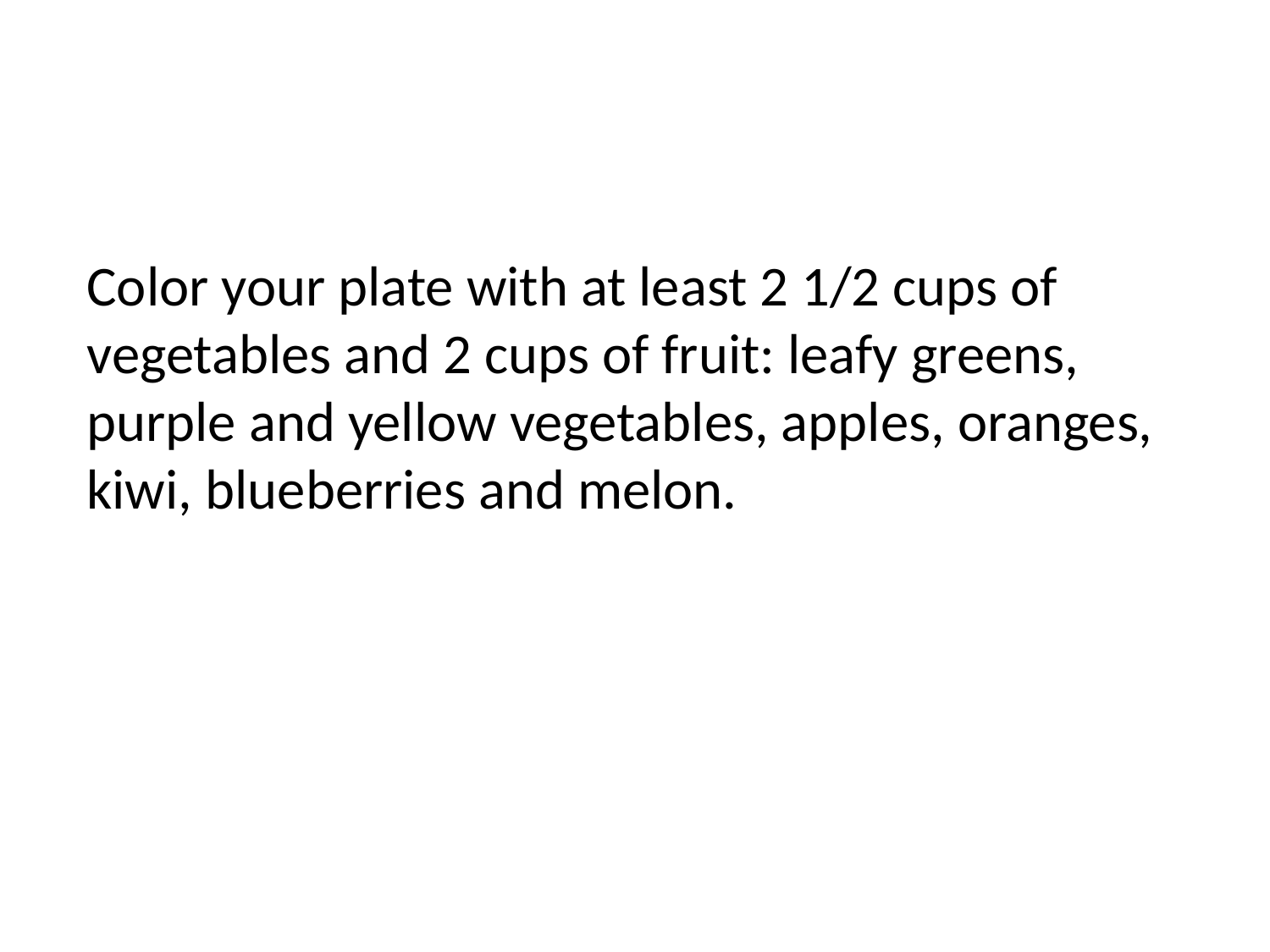

#
Color your plate with at least 2 1/2 cups of vegetables and 2 cups of fruit: leafy greens, purple and yellow vegetables, apples, oranges, kiwi, blueberries and melon.